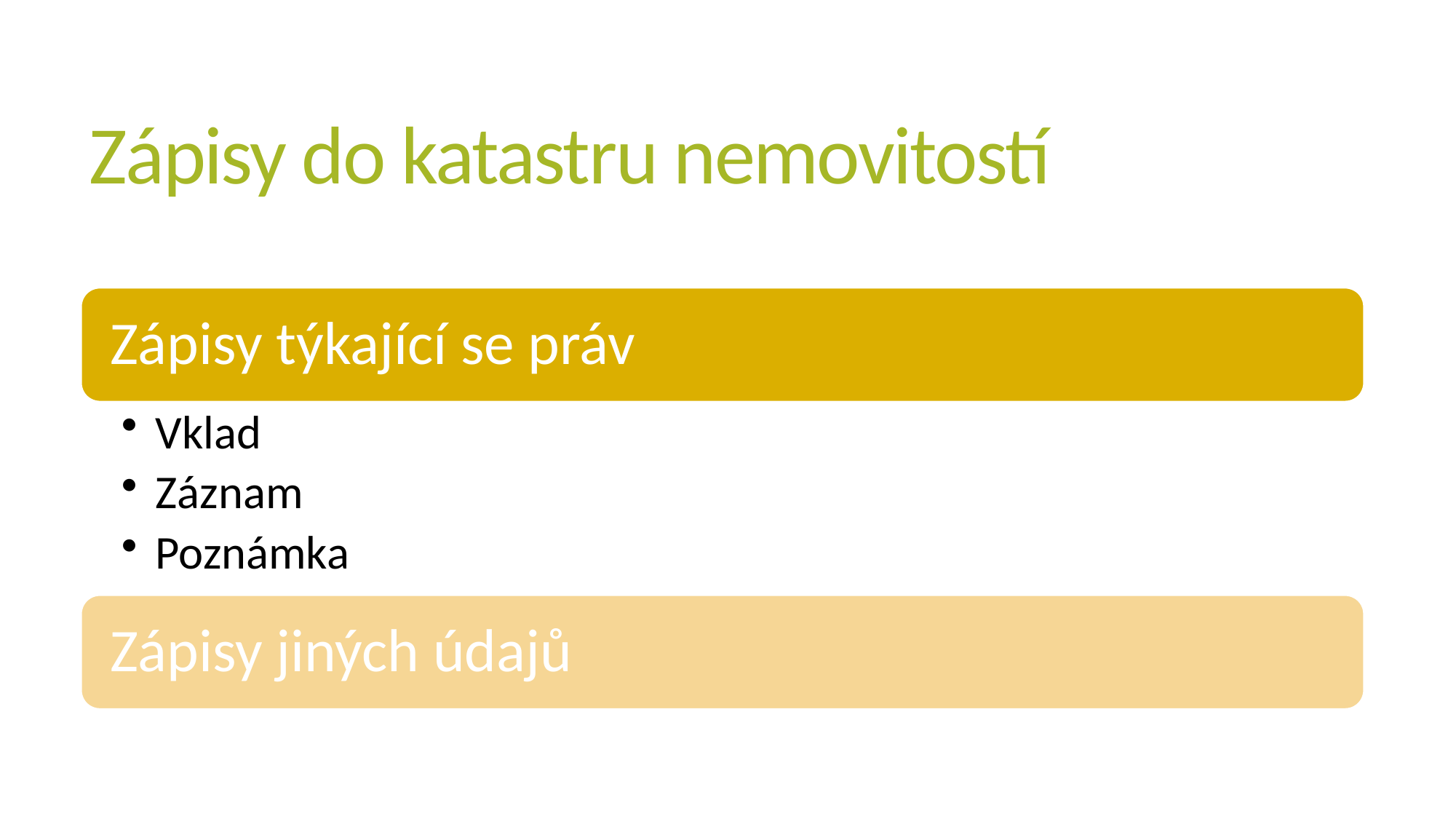

# Zápisy do katastru nemovitostí
Zápisy týkající se práv
Vklad
Záznam
Poznámka
Zápisy jiných údajů